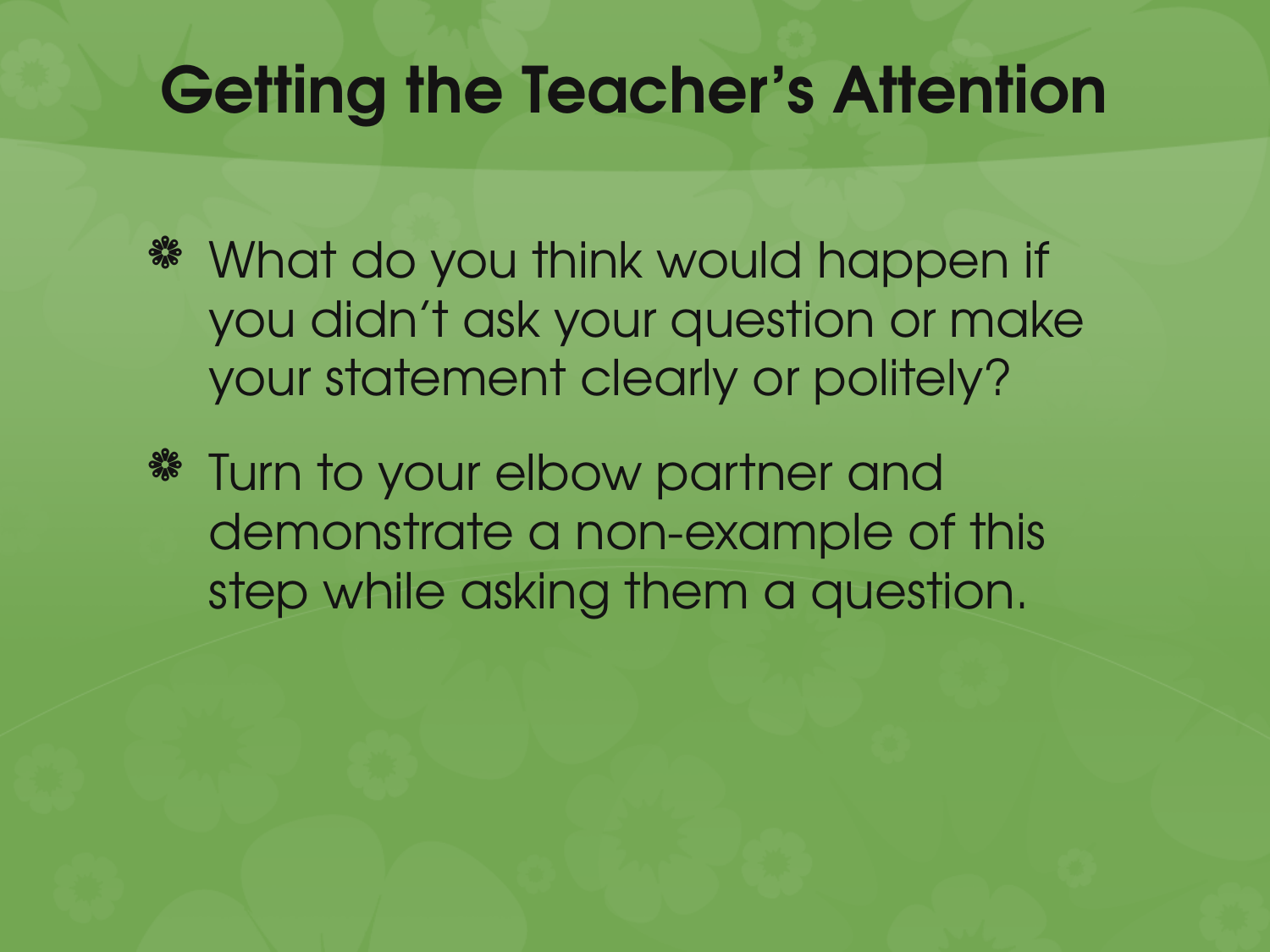

# Getting the Teacher’s Attention
What do you think would happen if you didn’t ask your question or make your statement clearly or politely?
Turn to your elbow partner and demonstrate a non-example of this step while asking them a question.